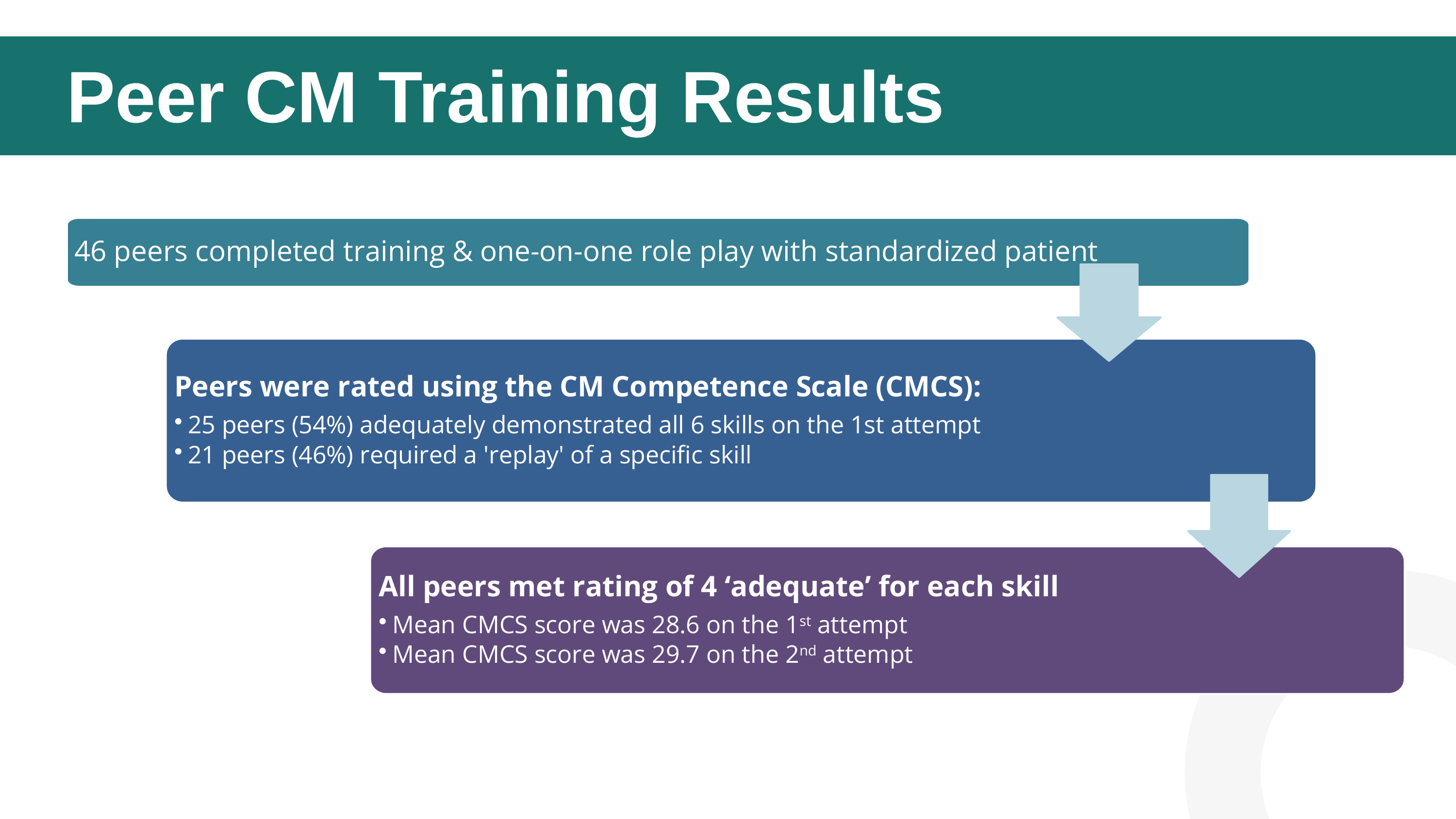

Peer CM Training Results
46 peers completed training & one-on-one role play with standardized patient

Peers were rated using the CM Competence Scale (CMCS):
25 peers (54%) adequately demonstrated all 6 skills on the 1st attempt
21 peers (46%) required a 'replay' of a specific skill

All peers met rating of 4 ‘adequate’ for each skill
Mean CMCS score was 28.6 on the 1st attempt
Mean CMCS score was 29.7 on the 2nd attempt